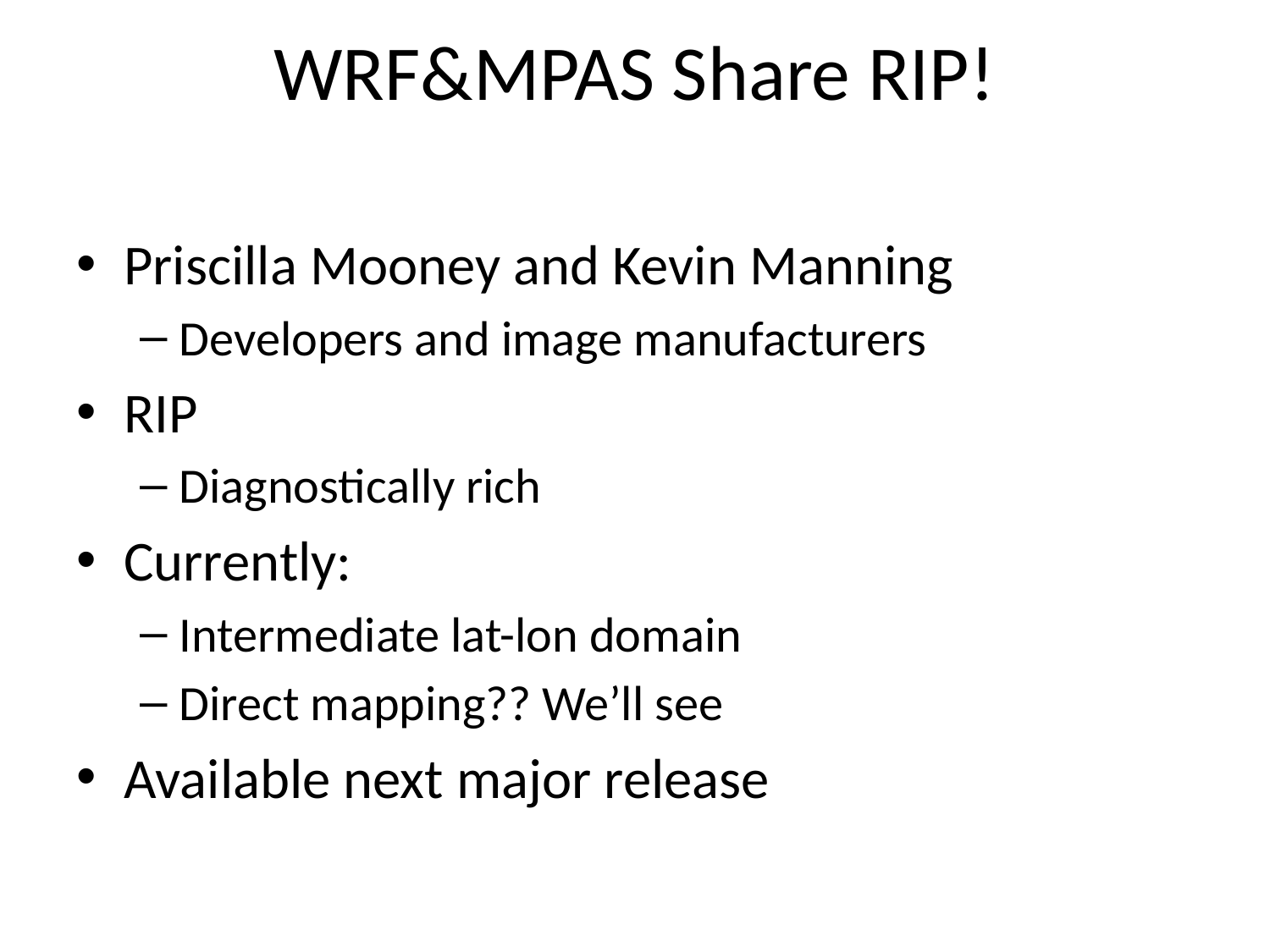

# WRF&MPAS Share RIP!
Priscilla Mooney and Kevin Manning
Developers and image manufacturers
RIP
Diagnostically rich
Currently:
Intermediate lat-lon domain
Direct mapping?? We’ll see
Available next major release